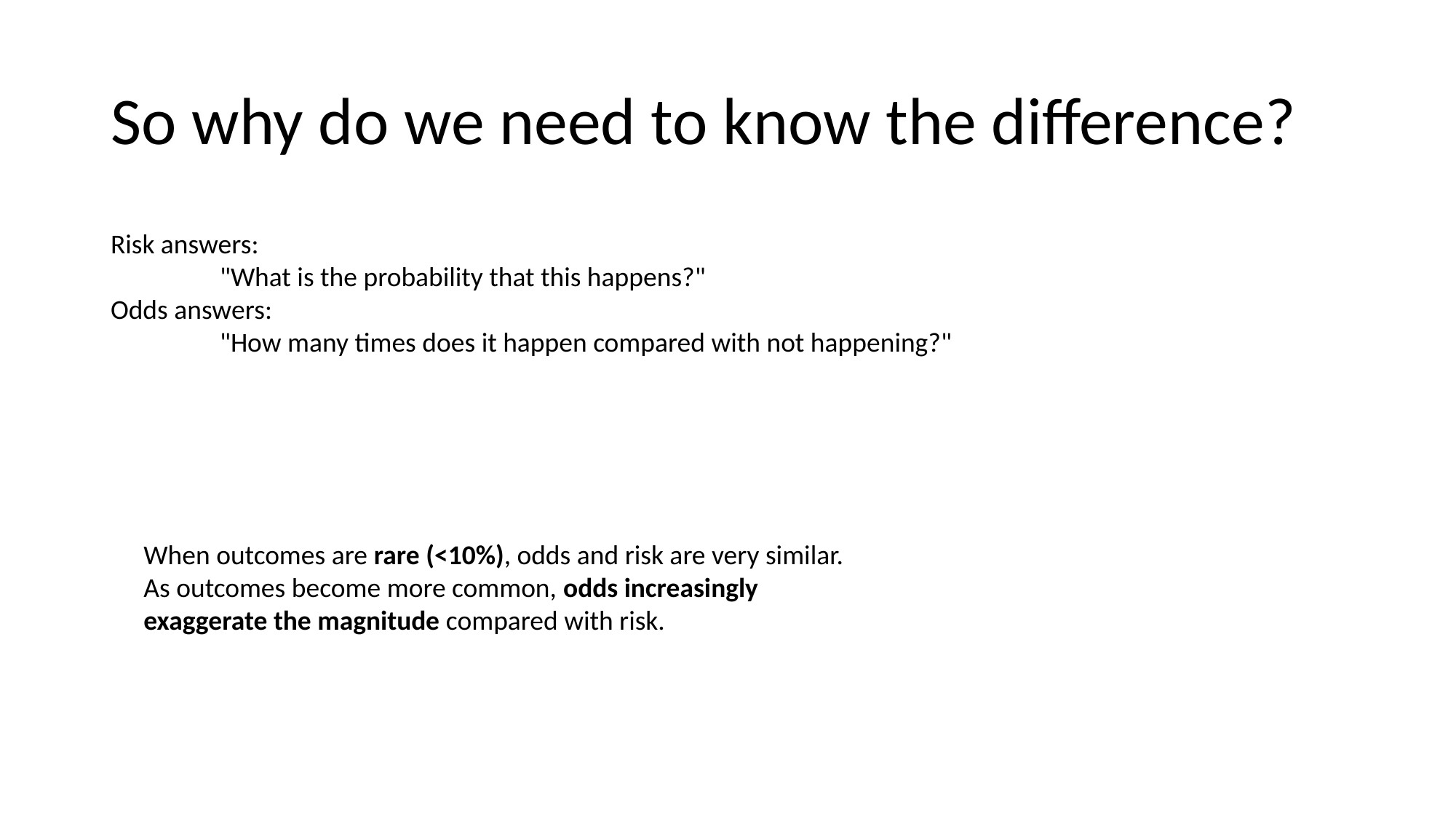

# So why do we need to know the difference?
Risk answers:
	"What is the probability that this happens?"
Odds answers:
	"How many times does it happen compared with not happening?"
When outcomes are rare (<10%), odds and risk are very similar. As outcomes become more common, odds increasingly exaggerate the magnitude compared with risk.